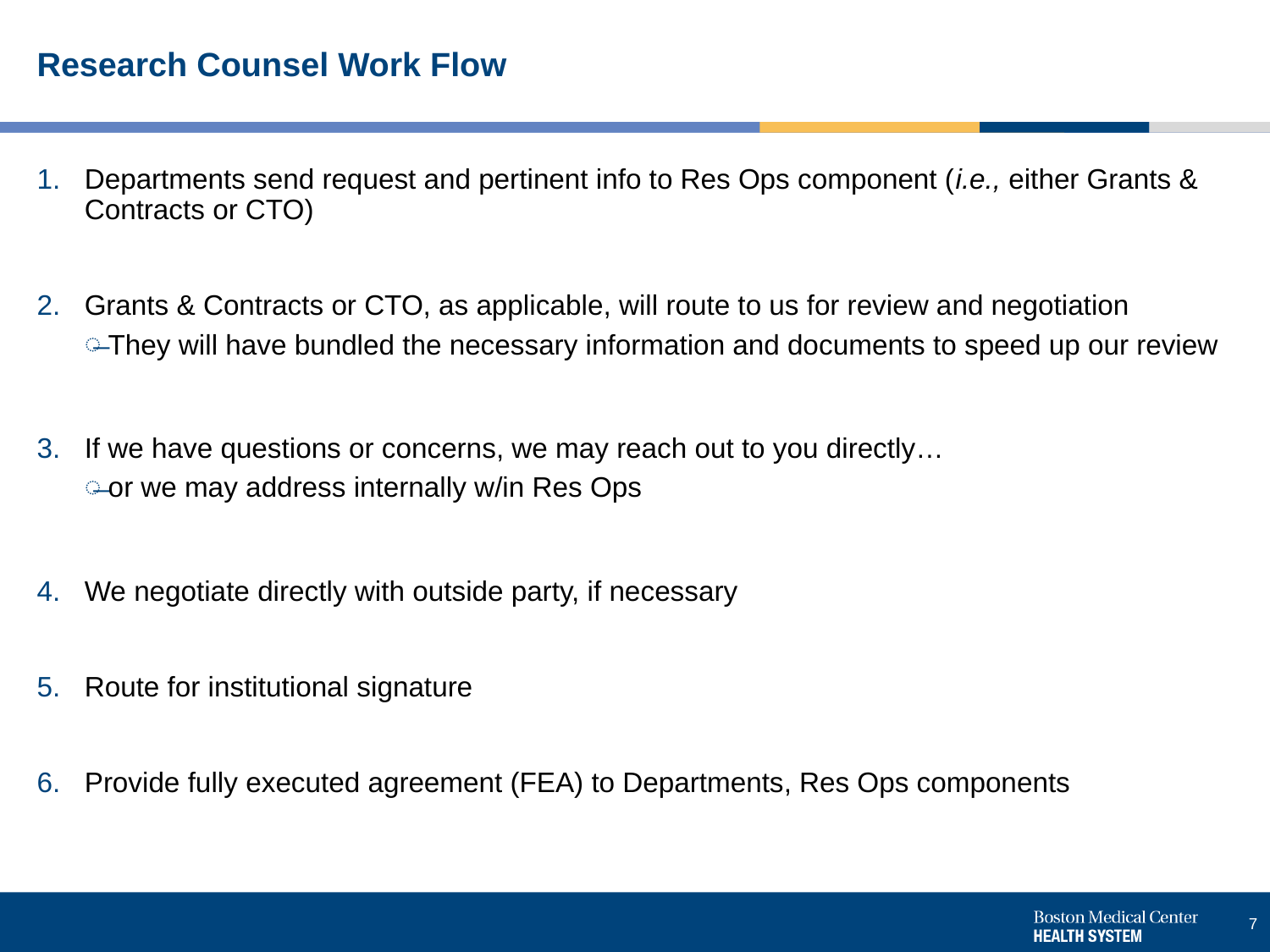

# Research Counsel Work Flow
Departments send request and pertinent info to Res Ops component (i.e., either Grants & Contracts or CTO)

Grants & Contracts or CTO, as applicable, will route to us for review and negotiation
They will have bundled the necessary information and documents to speed up our review

If we have questions or concerns, we may reach out to you directly…
or we may address internally w/in Res Ops

We negotiate directly with outside party, if necessary

Route for institutional signature

Provide fully executed agreement (FEA) to Departments, Res Ops components